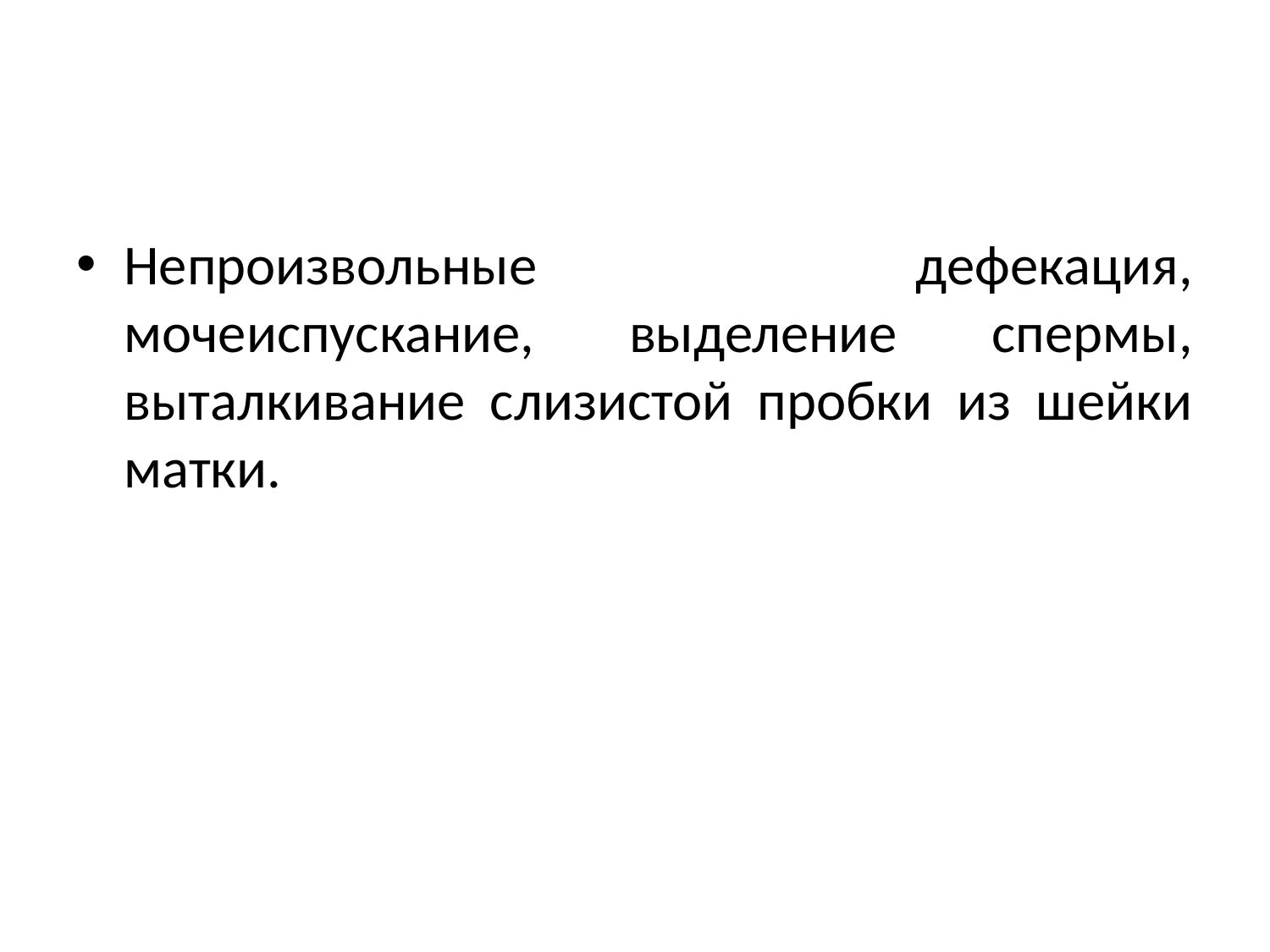

#
Непроизвольные дефекация, мочеиспускание, выделение спермы, выталкивание слизистой пробки из шейки матки.